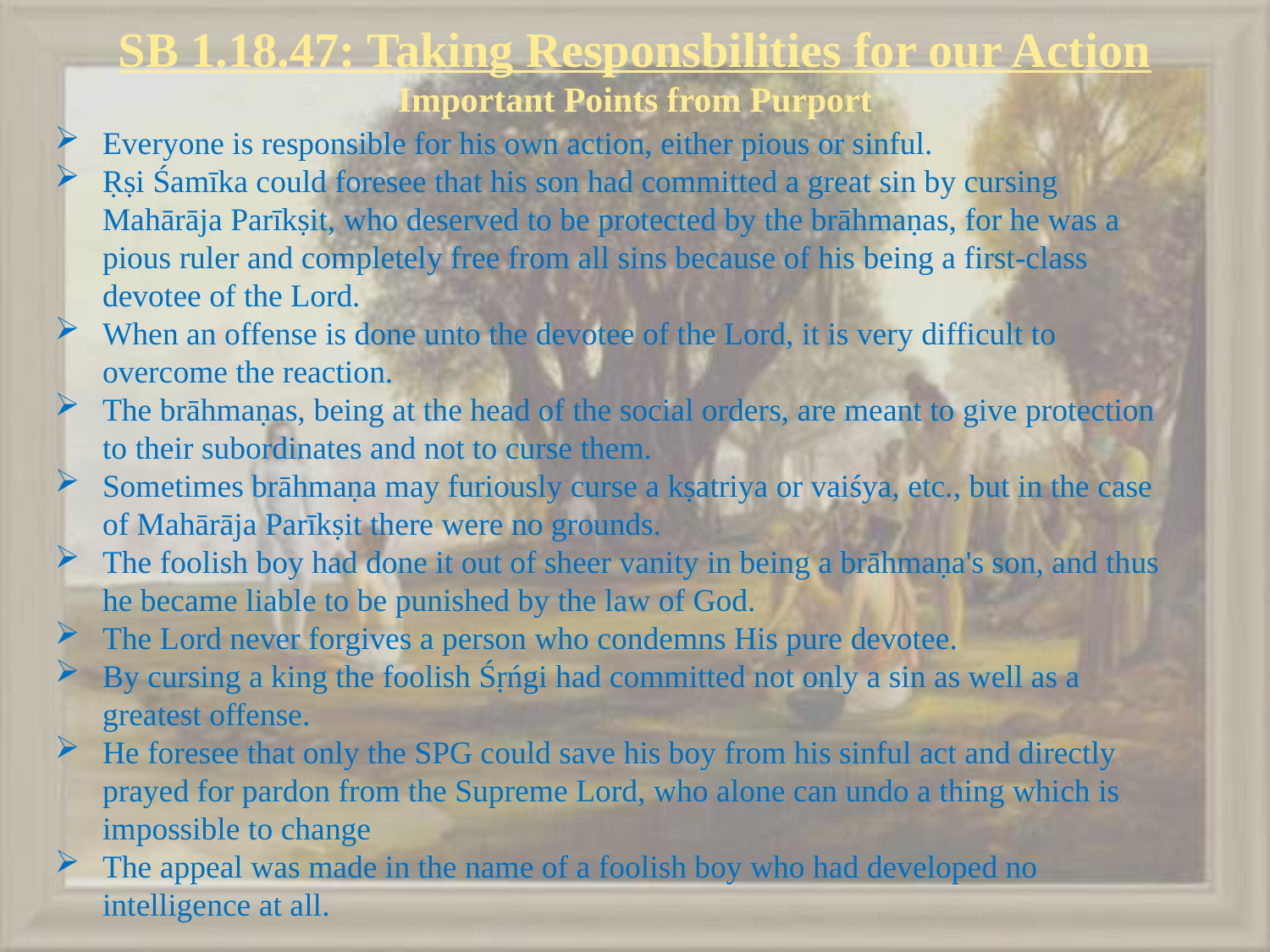

# SB 1.18.47: Taking Responsbilities for our Action Important Points from Purport
Everyone is responsible for his own action, either pious or sinful.
Ṛṣi Śamīka could foresee that his son had committed a great sin by cursing Mahārāja Parīkṣit, who deserved to be protected by the brāhmaṇas, for he was a pious ruler and completely free from all sins because of his being a first-class devotee of the Lord.
When an offense is done unto the devotee of the Lord, it is very difficult to overcome the reaction.
The brāhmaṇas, being at the head of the social orders, are meant to give protection to their subordinates and not to curse them.
Sometimes brāhmaṇa may furiously curse a kṣatriya or vaiśya, etc., but in the case of Mahārāja Parīkṣit there were no grounds.
The foolish boy had done it out of sheer vanity in being a brāhmaṇa's son, and thus he became liable to be punished by the law of God.
The Lord never forgives a person who condemns His pure devotee.
By cursing a king the foolish Śṛńgi had committed not only a sin as well as a greatest offense.
He foresee that only the SPG could save his boy from his sinful act and directly prayed for pardon from the Supreme Lord, who alone can undo a thing which is impossible to change
The appeal was made in the name of a foolish boy who had developed no intelligence at all.